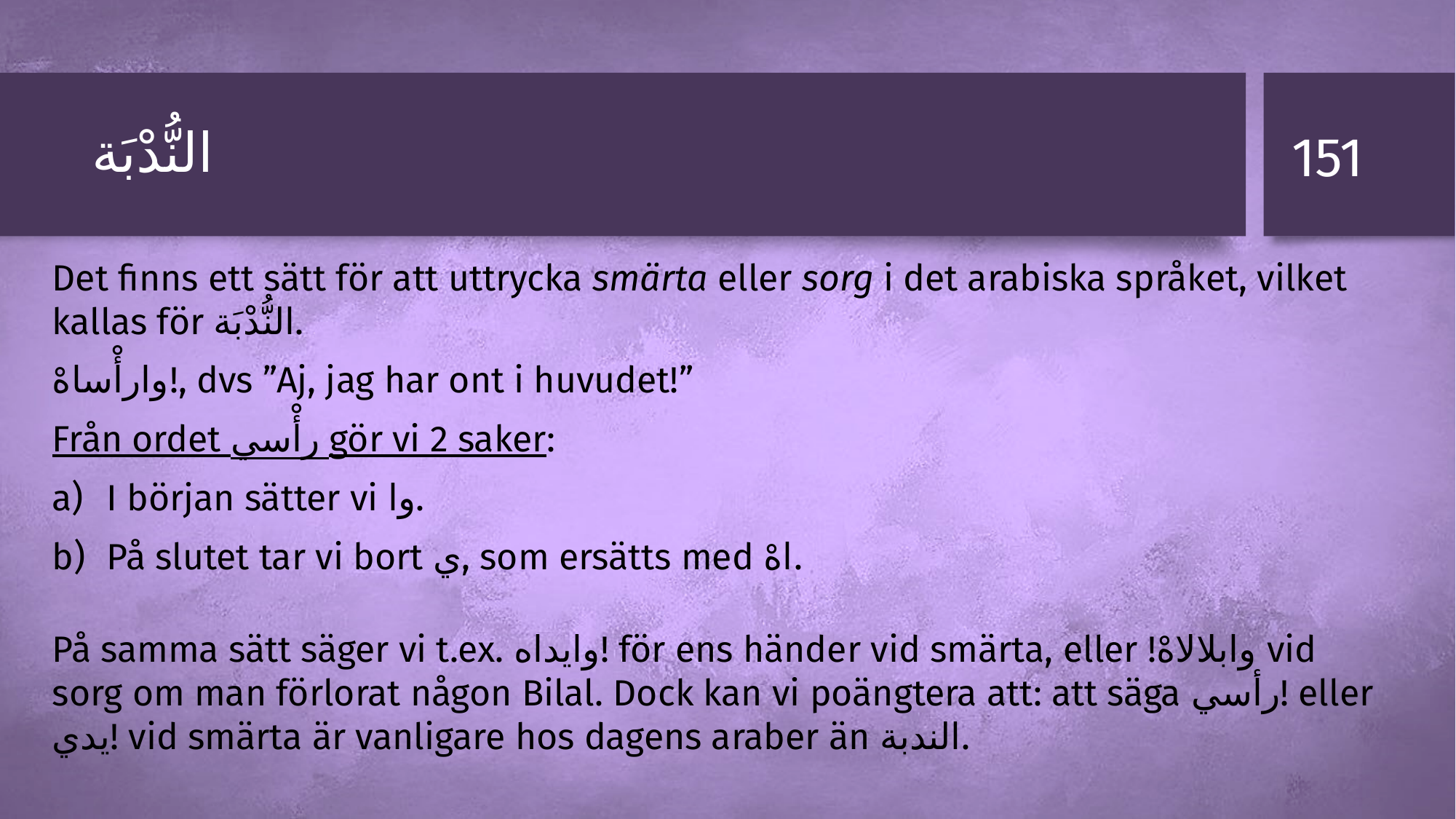

151
# النُّدْبَة
Det finns ett sätt för att uttrycka smärta eller sorg i det arabiska språket, vilket kallas för النُّدْبَة.
وارأْساهْ!, dvs ”Aj, jag har ont i huvudet!”
Från ordet رأْسي gör vi 2 saker:
I början sätter vi وا.
På slutet tar vi bort ي, som ersätts med اهْ.

På samma sätt säger vi t.ex. وايداه! för ens händer vid smärta, eller !وابلالاهْ vid sorg om man förlorat någon Bilal. Dock kan vi poängtera att: att säga رأسي! eller يدي! vid smärta är vanligare hos dagens araber än الندبة.